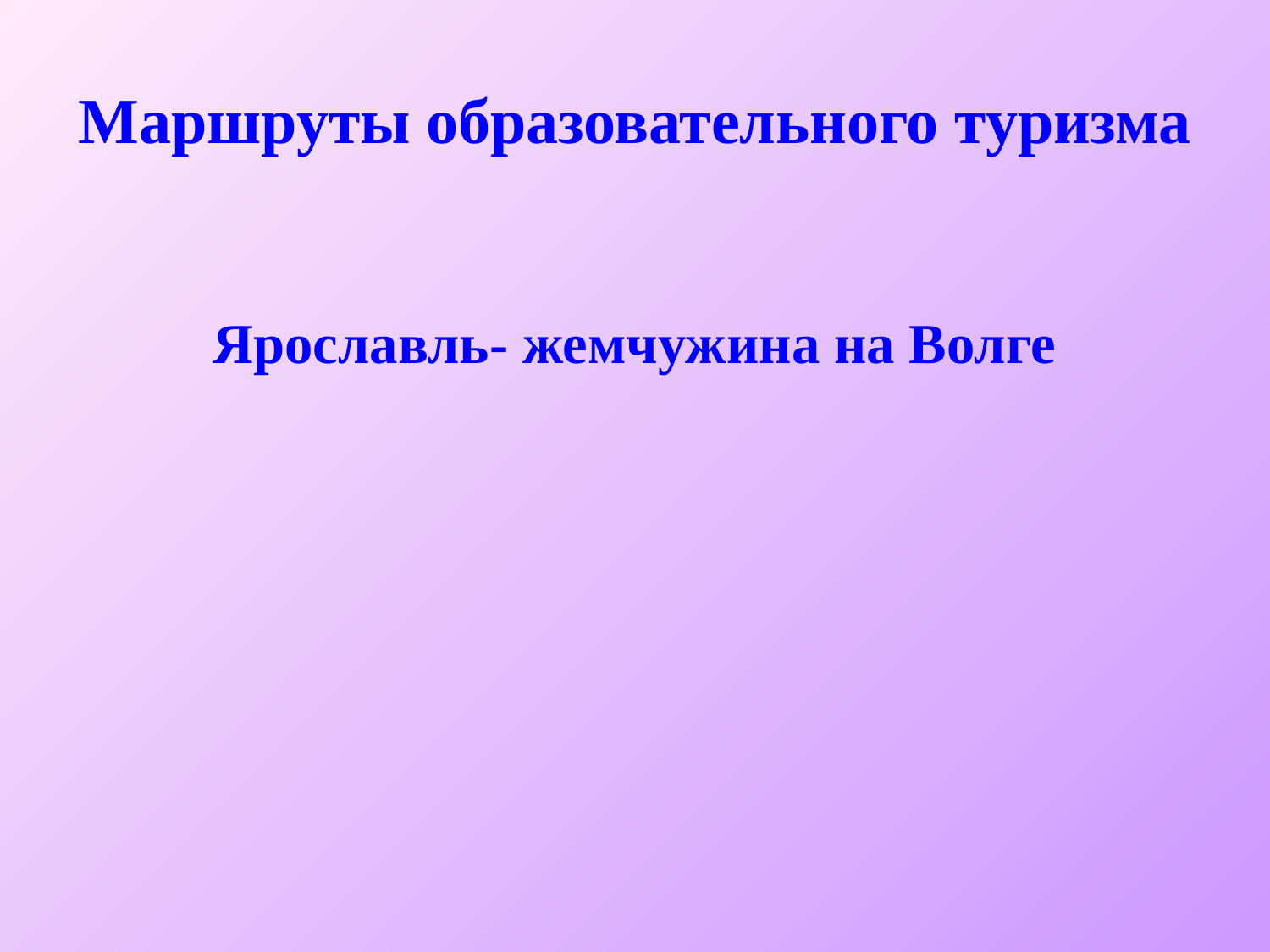

# Маршруты образовательного туризма

Ярославль- жемчужина на Волге